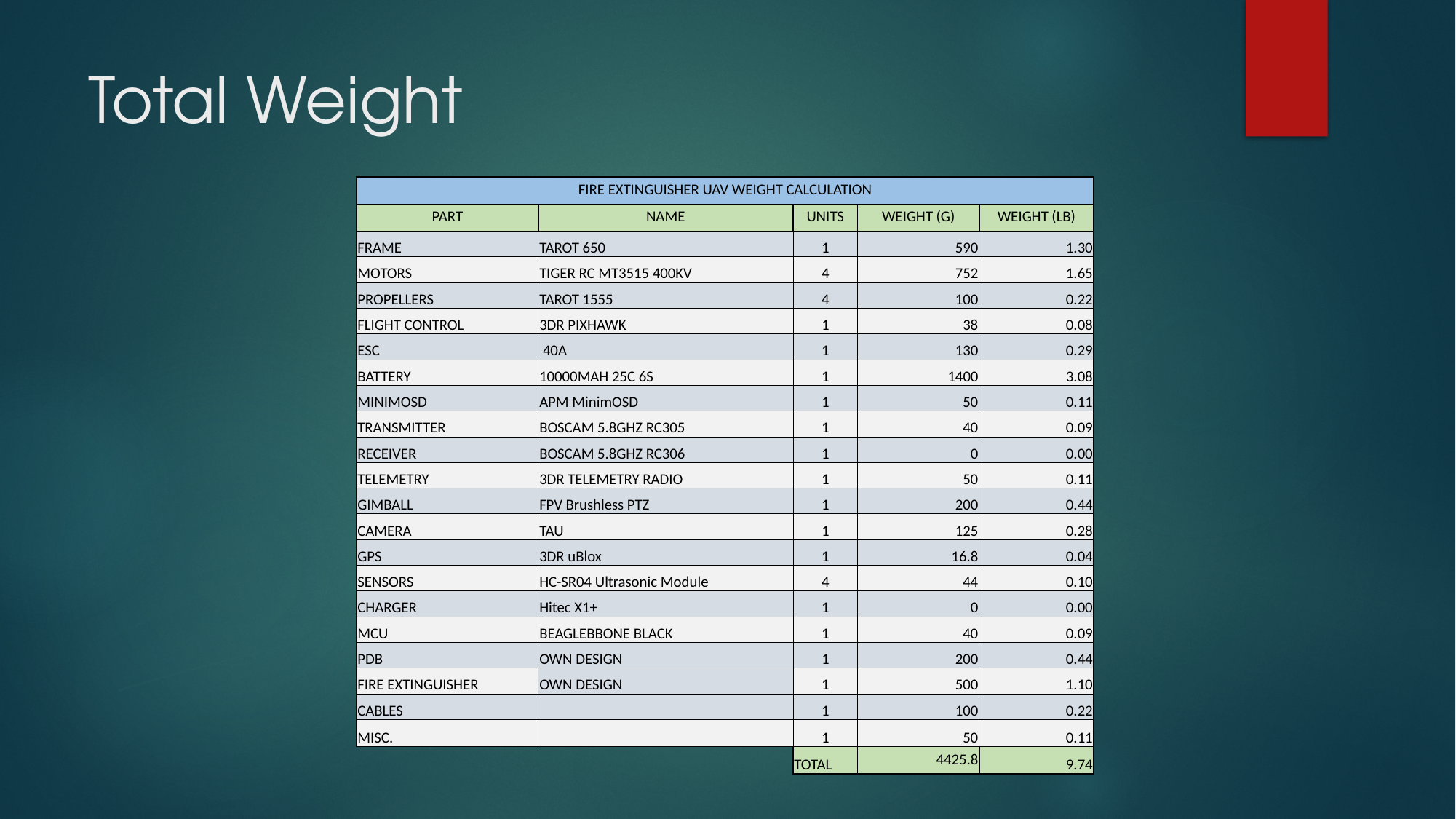

# Total Weight
| FIRE EXTINGUISHER UAV WEIGHT CALCULATION |  |  |  |  |
| --- | --- | --- | --- | --- |
| PART | NAME | UNITS | WEIGHT (G) | WEIGHT (LB) |
| FRAME | TAROT 650 | 1 | 590 | 1.30 |
| MOTORS | TIGER RC MT3515 400KV | 4 | 752 | 1.65 |
| PROPELLERS | TAROT 1555 | 4 | 100 | 0.22 |
| FLIGHT CONTROL | 3DR PIXHAWK | 1 | 38 | 0.08 |
| ESC | 40A | 1 | 130 | 0.29 |
| BATTERY | 10000MAH 25C 6S | 1 | 1400 | 3.08 |
| MINIMOSD | APM MinimOSD | 1 | 50 | 0.11 |
| TRANSMITTER | BOSCAM 5.8GHZ RC305 | 1 | 40 | 0.09 |
| RECEIVER | BOSCAM 5.8GHZ RC306 | 1 | 0 | 0.00 |
| TELEMETRY | 3DR TELEMETRY RADIO | 1 | 50 | 0.11 |
| GIMBALL | FPV Brushless PTZ | 1 | 200 | 0.44 |
| CAMERA | TAU | 1 | 125 | 0.28 |
| GPS | 3DR uBlox | 1 | 16.8 | 0.04 |
| SENSORS | HC-SR04 Ultrasonic Module | 4 | 44 | 0.10 |
| CHARGER | Hitec X1+ | 1 | 0 | 0.00 |
| MCU | BEAGLEBBONE BLACK | 1 | 40 | 0.09 |
| PDB | OWN DESIGN | 1 | 200 | 0.44 |
| FIRE EXTINGUISHER | OWN DESIGN | 1 | 500 | 1.10 |
| CABLES |  | 1 | 100 | 0.22 |
| MISC. |  | 1 | 50 | 0.11 |
|  |  | TOTAL | 4425.8 | 9.74 |